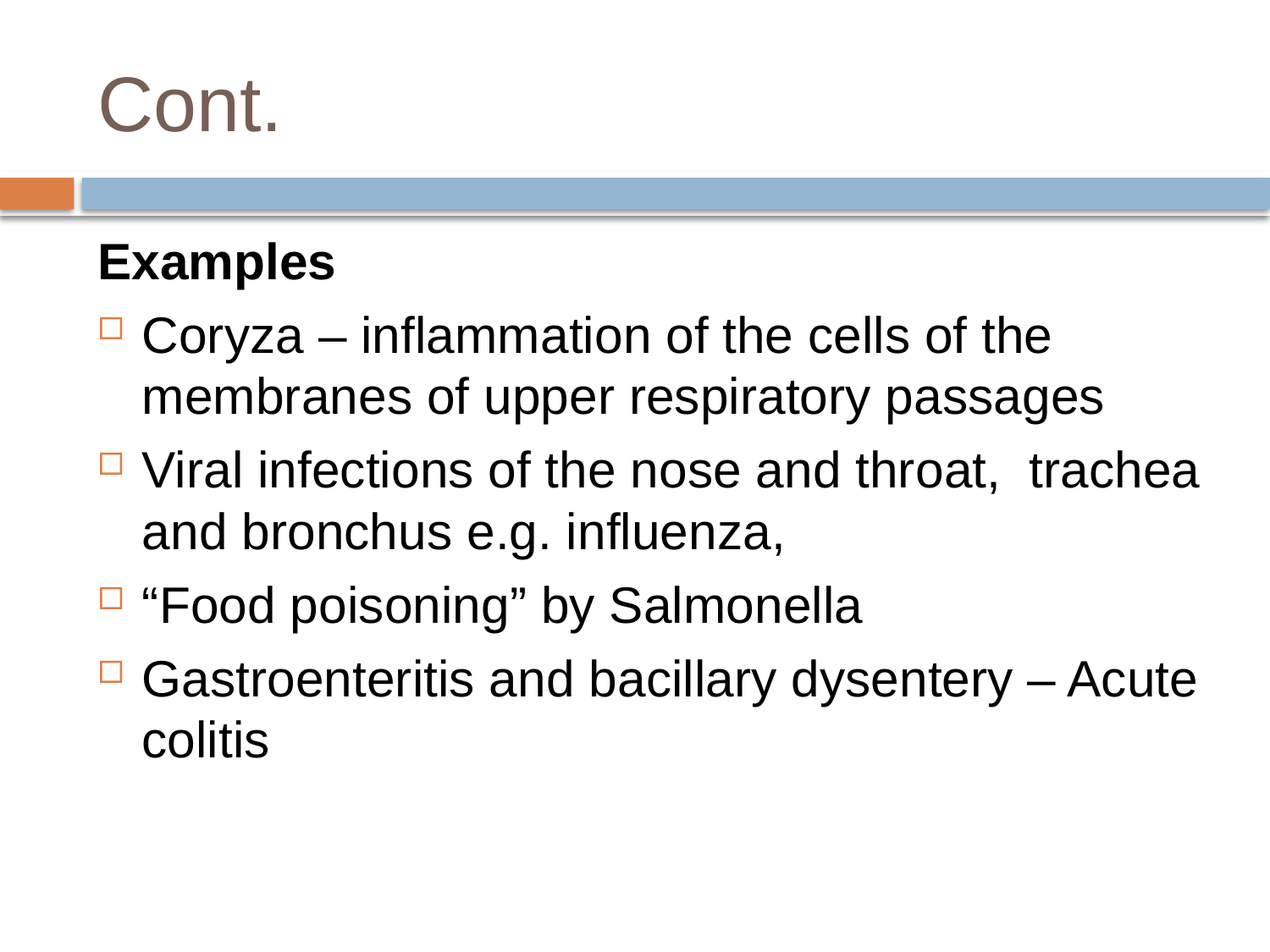

# Cont.
Examples
Coryza – inflammation of the cells of the membranes of upper respiratory passages
Viral infections of the nose and throat,  trachea and bronchus e.g. influenza,
“Food poisoning” by Salmonella
Gastroenteritis and bacillary dysentery – Acute colitis